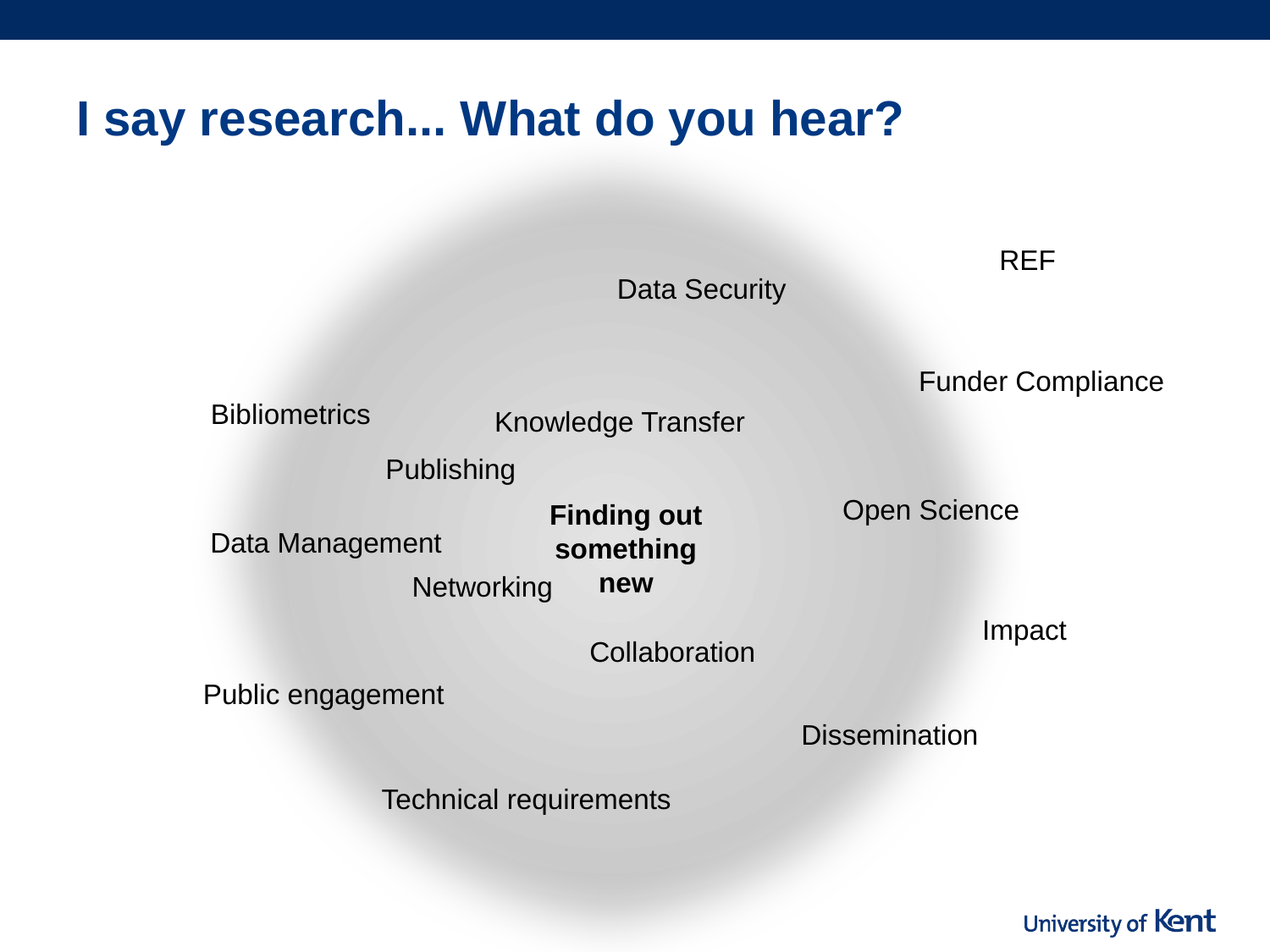

# I say research... What do you hear?

REF
Data Security
Funder Compliance
Bibliometrics
Knowledge Transfer
Publishing
Open Science
Finding out something new
Data Management

Networking
Impact
Collaboration
Public engagement
Dissemination
Technical requirements